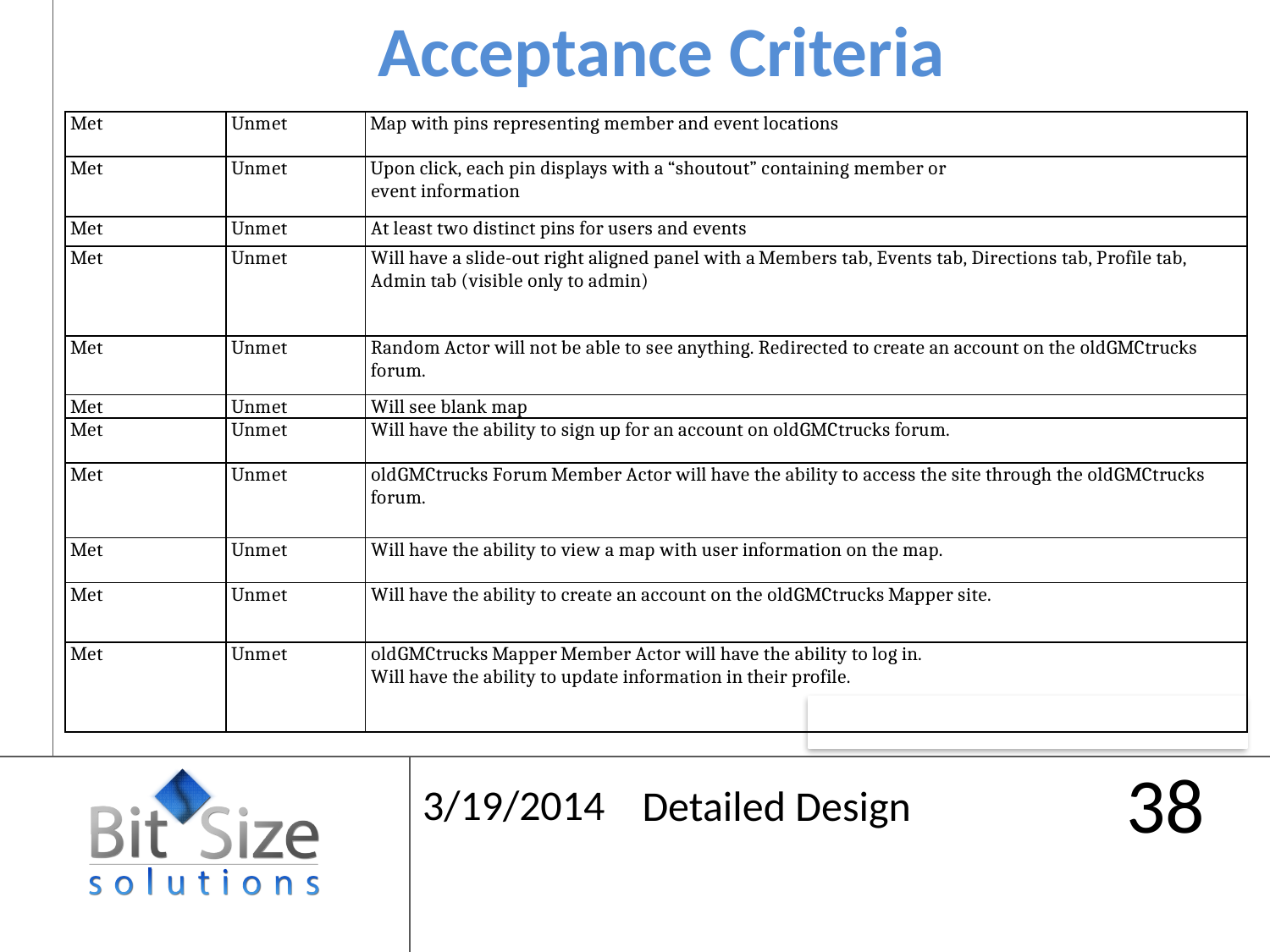

Acceptance Criteria
| Met | Unmet | Map with pins representing member and event locations |
| --- | --- | --- |
| Met | Unmet | Upon click, each pin displays with a “shoutout” containing member or event information |
| Met | Unmet | At least two distinct pins for users and events |
| Met | Unmet | Will have a slide-out right aligned panel with a Members tab, Events tab, Directions tab, Profile tab, Admin tab (visible only to admin) |
| Met | Unmet | Random Actor will not be able to see anything. Redirected to create an account on the oldGMCtrucks forum. |
| Met | Unmet | Will see blank map |
| Met | Unmet | Will have the ability to sign up for an account on oldGMCtrucks forum. |
| Met | Unmet | oldGMCtrucks Forum Member Actor will have the ability to access the site through the oldGMCtrucks forum. |
| Met | Unmet | Will have the ability to view a map with user information on the map. |
| Met | Unmet | Will have the ability to create an account on the oldGMCtrucks Mapper site. |
| Met | Unmet | oldGMCtrucks Mapper Member Actor will have the ability to log in. Will have the ability to update information in their profile. |